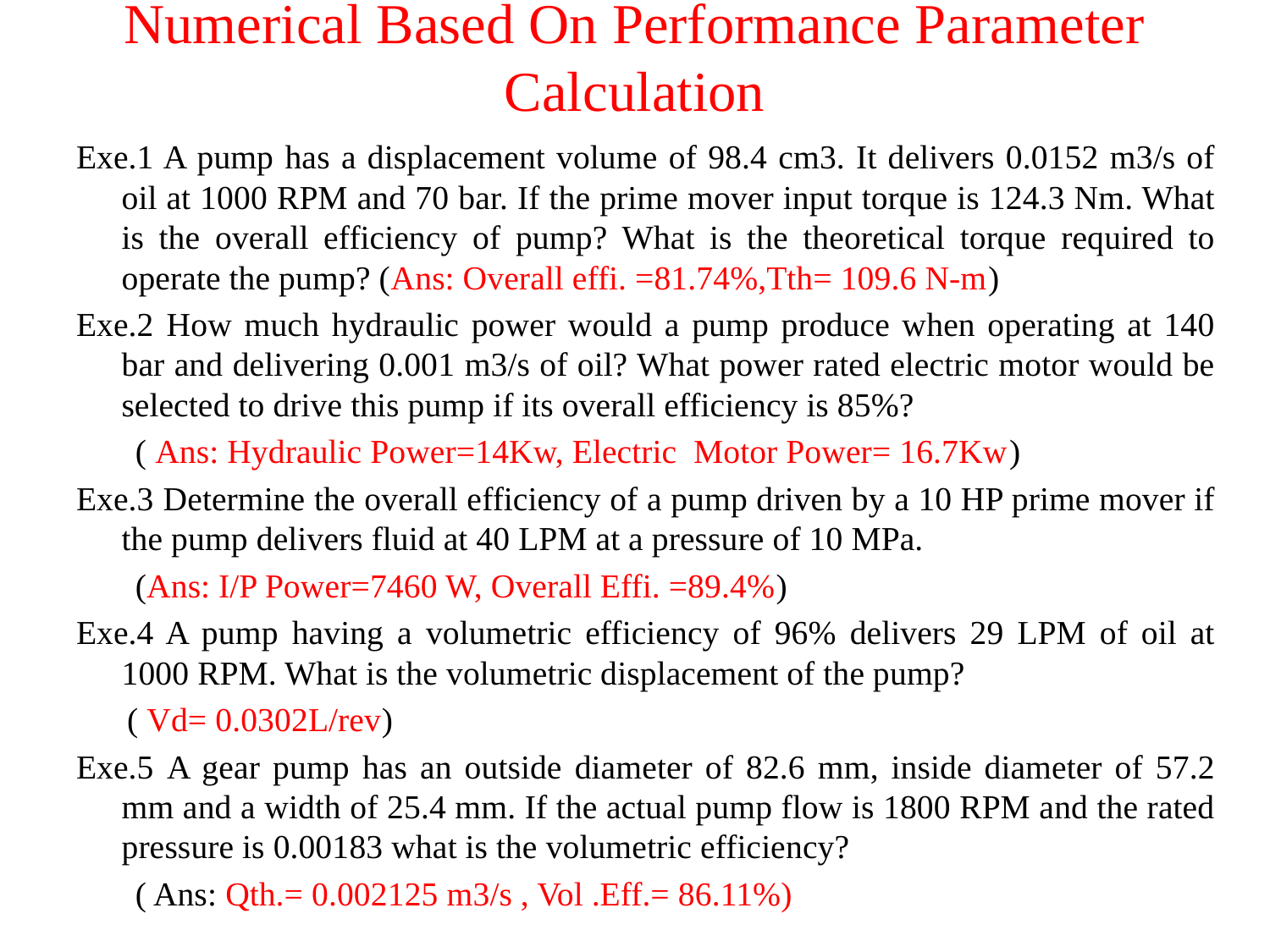

# Numerical Based On Performance Parameter Calculation
Exe.1 A pump has a displacement volume of 98.4 cm3. It delivers 0.0152 m3/s of oil at 1000 RPM and 70 bar. If the prime mover input torque is 124.3 Nm. What is the overall efficiency of pump? What is the theoretical torque required to operate the pump? (Ans: Overall effi. =81.74%,Tth= 109.6 N-m)
Exe.2 How much hydraulic power would a pump produce when operating at 140 bar and delivering 0.001 m3/s of oil? What power rated electric motor would be selected to drive this pump if its overall efficiency is 85%?
       ( Ans: Hydraulic Power=14Kw, Electric  Motor Power= 16.7Kw)
Exe.3 Determine the overall efficiency of a pump driven by a 10 HP prime mover if the pump delivers fluid at 40 LPM at a pressure of 10 MPa.
       (Ans: I/P Power=7460 W, Overall Effi. =89.4%)
Exe.4 A pump having a volumetric efficiency of 96% delivers 29 LPM of oil at 1000 RPM. What is the volumetric displacement of the pump?
      ( Vd= 0.0302L/rev)
Exe.5 A gear pump has an outside diameter of 82.6 mm, inside diameter of 57.2 mm and a width of 25.4 mm. If the actual pump flow is 1800 RPM and the rated pressure is 0.00183 what is the volumetric efficiency?
       ( Ans: Qth.= 0.002125 m3/s , Vol .Eff.= 86.11%)